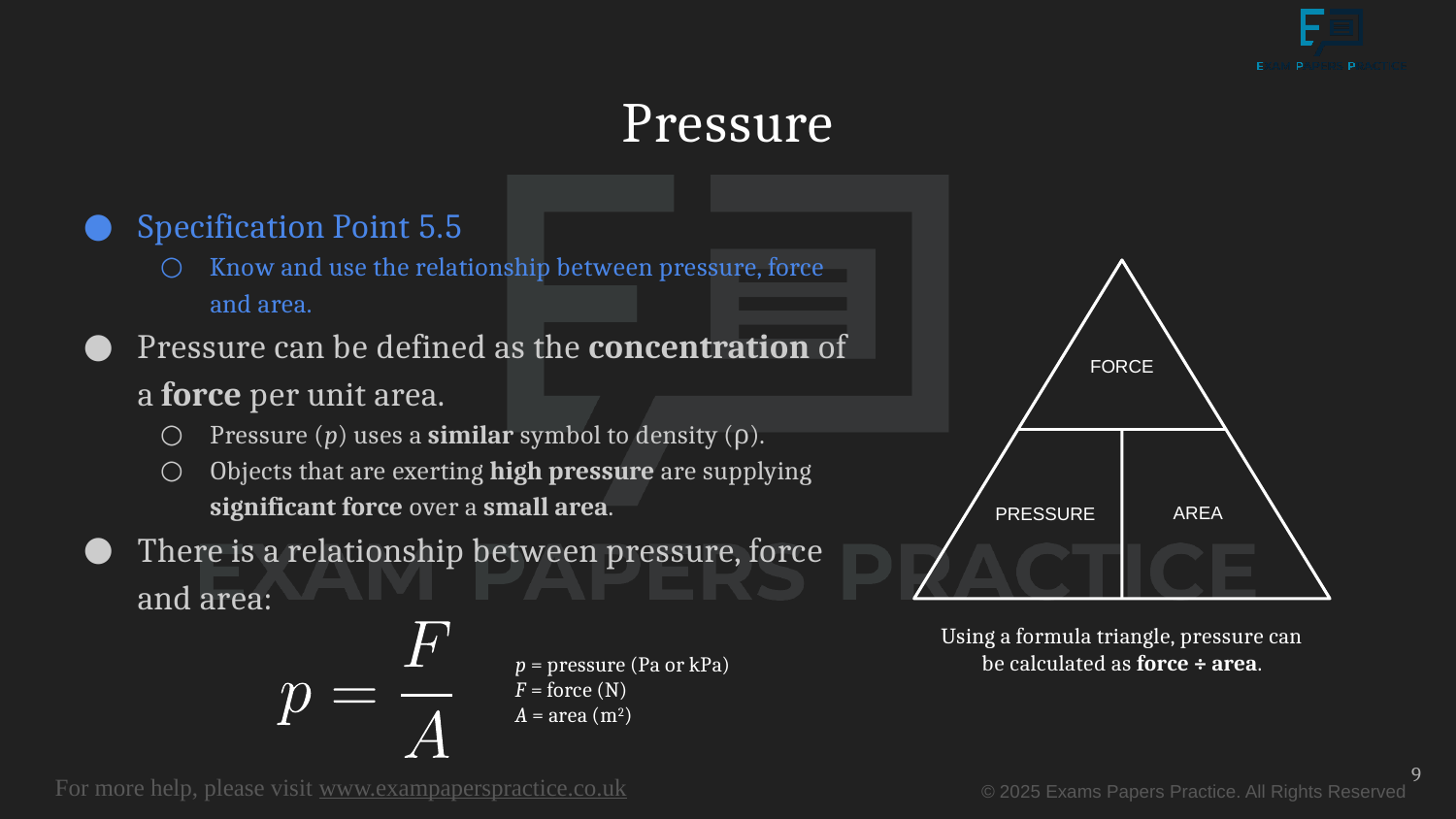

# Pressure
Specification Point 5.5
Know and use the relationship between pressure, force and area.
Pressure can be defined as the concentration of a force per unit area.
Pressure (p) uses a similar symbol to density (ρ).
Objects that are exerting high pressure are supplying significant force over a small area.
There is a relationship between pressure, force and area:

FORCE
PRESSURE
AREA
Using a formula triangle, pressure can be calculated as force ÷ area.

p = pressure (Pa or kPa)
F = force (N)
A = area (m2)
9